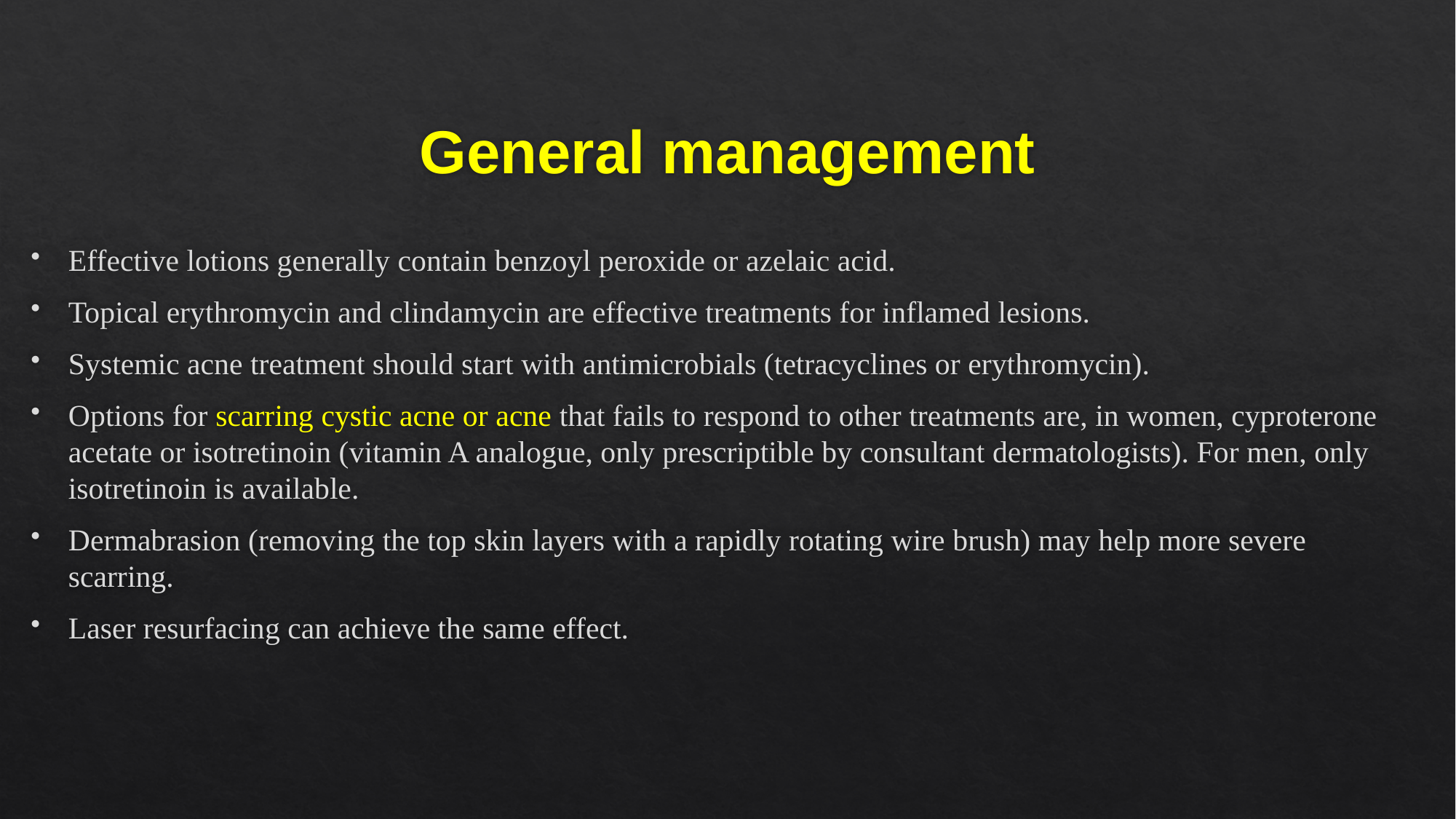

# General management
Effective lotions generally contain benzoyl peroxide or azelaic acid.
Topical erythromycin and clindamycin are effective treatments for inflamed lesions.
Systemic acne treatment should start with antimicrobials (tetracyclines or erythromycin).
Options for scarring cystic acne or acne that fails to respond to other treatments are, in women, cyproterone acetate or isotretinoin (vitamin A analogue, only prescriptible by consultant dermatologists). For men, only isotretinoin is available.
Dermabrasion (removing the top skin layers with a rapidly rotating wire brush) may help more severe scarring.
Laser resurfacing can achieve the same effect.